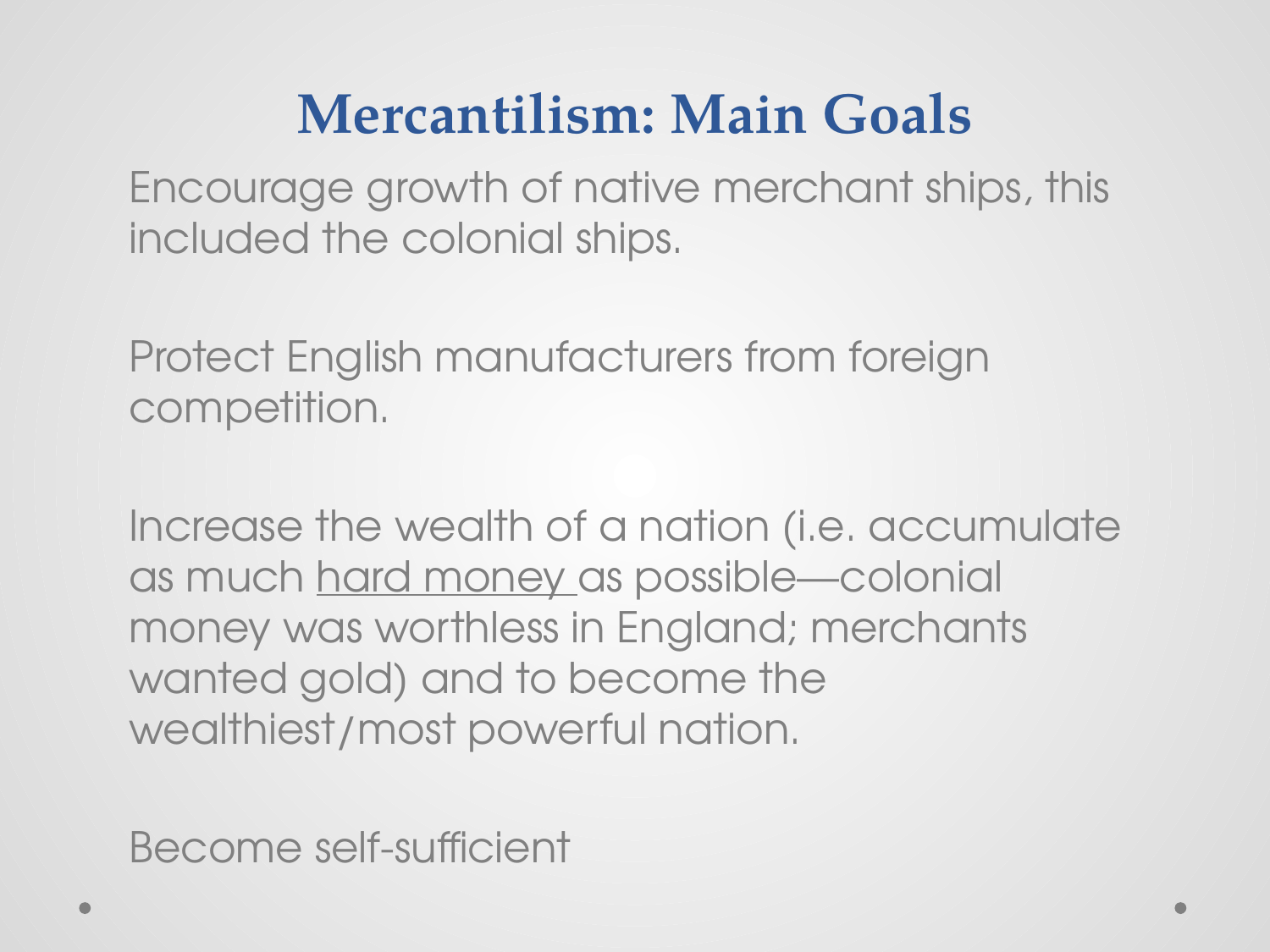

# Mercantilism: Main Goals
	Encourage growth of native merchant ships, this included the colonial ships.

	Protect English manufacturers from foreign competition.

Increase the wealth of a nation (i.e. accumulate as much hard money as possible—colonial money was worthless in England; merchants wanted gold) and to become the wealthiest/most powerful nation.

Become self-sufficient